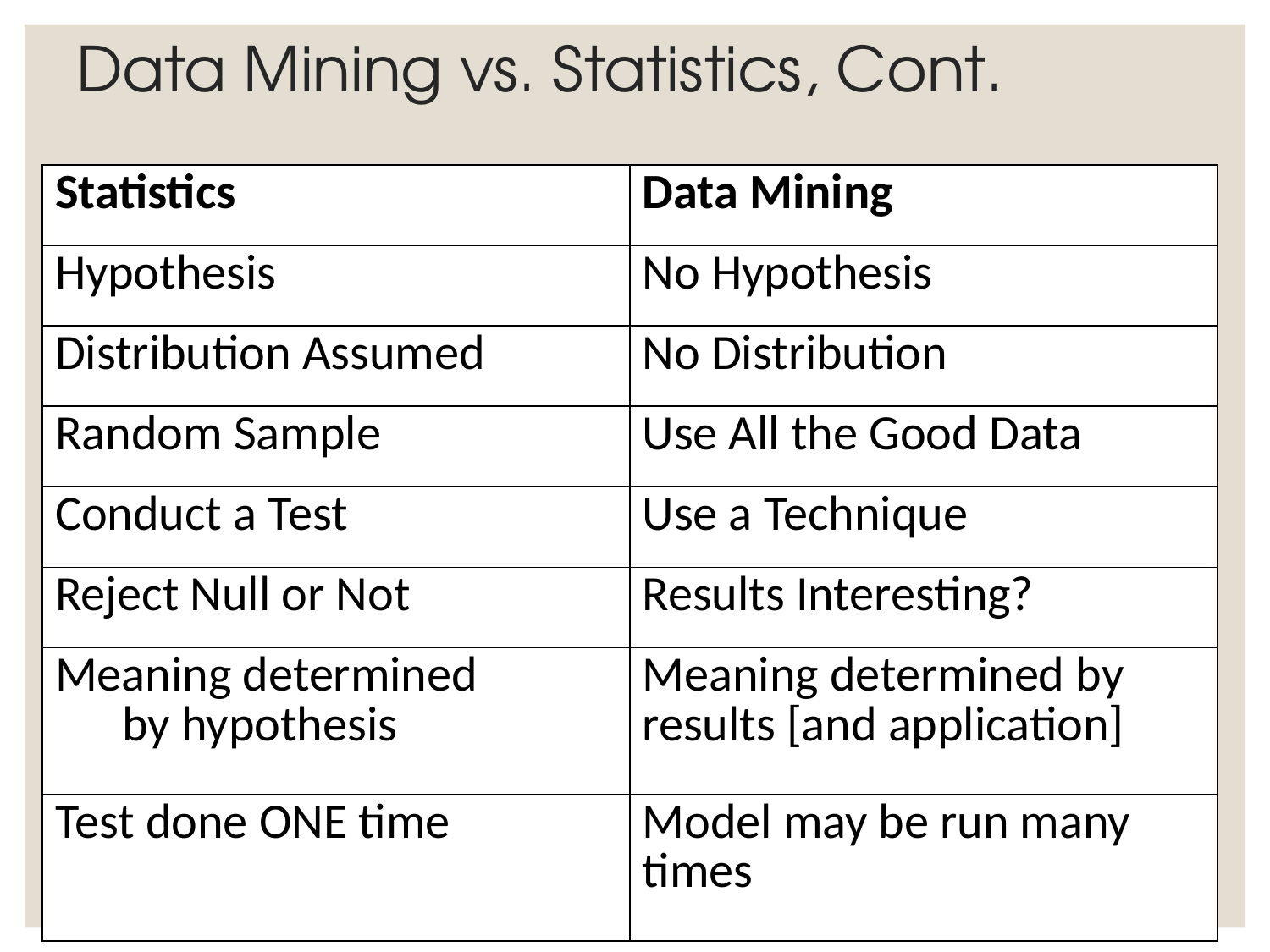

# Data Mining vs. Statistics, Cont.
| Statistics | Data Mining |
| --- | --- |
| Hypothesis | No Hypothesis |
| Distribution Assumed | No Distribution |
| Random Sample | Use All the Good Data |
| Conduct a Test | Use a Technique |
| Reject Null or Not | Results Interesting? |
| Meaning determined by hypothesis | Meaning determined by results [and application] |
| Test done ONE time | Model may be run many times |